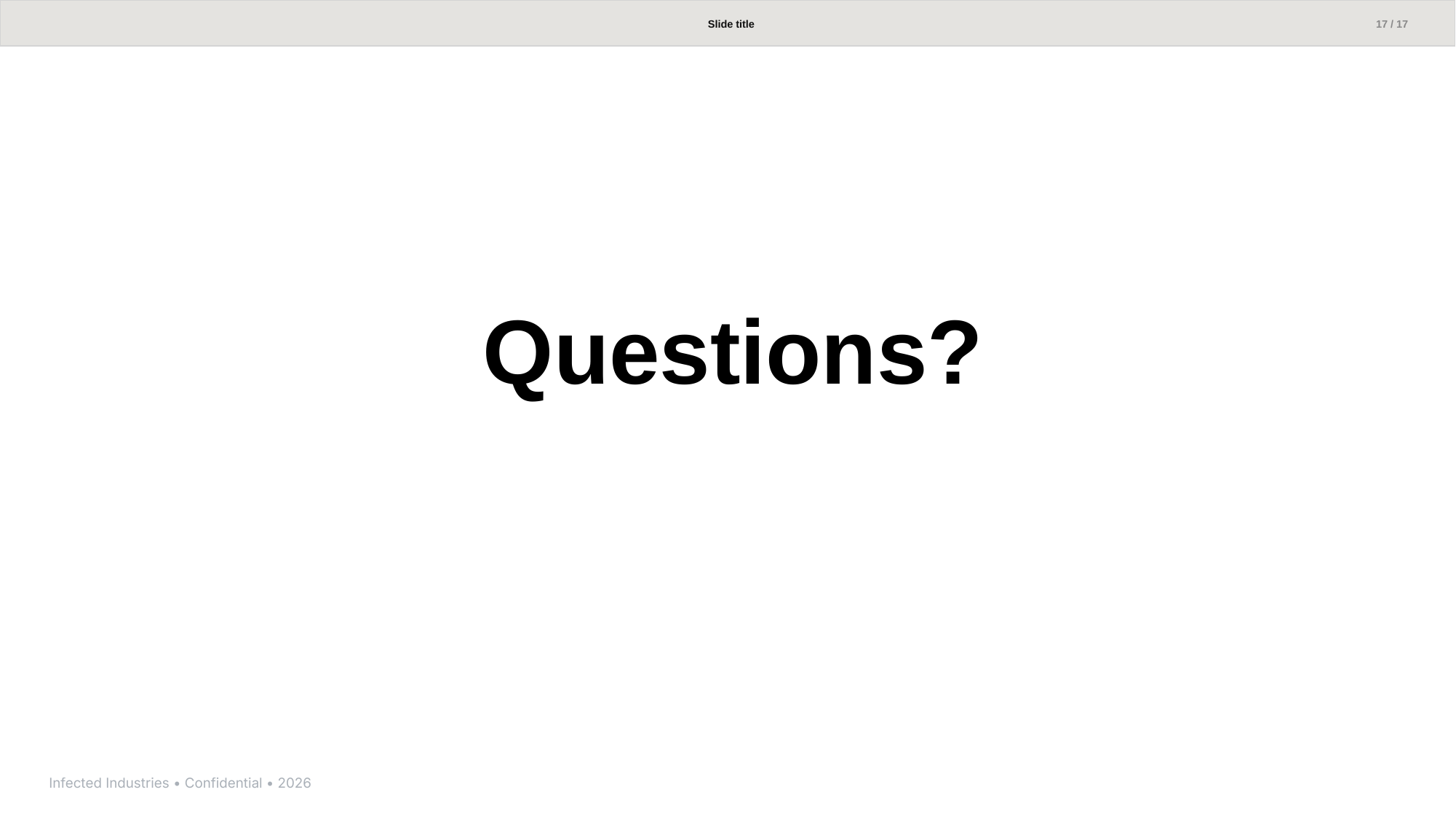

Slide title
17 / 17
Questions?
Infected Industries • Confidential • 2026